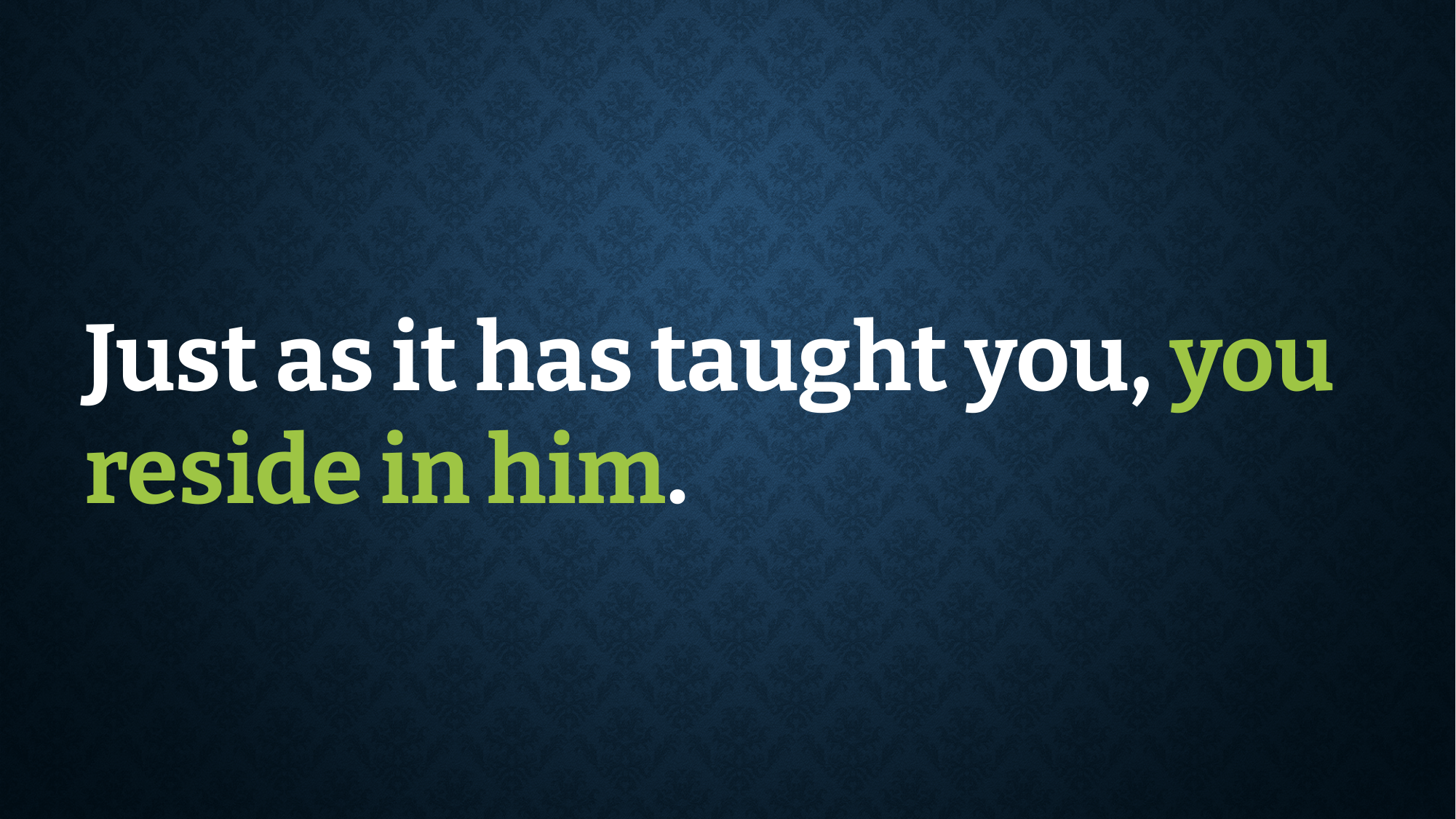

Just as it has taught you, you reside in him.